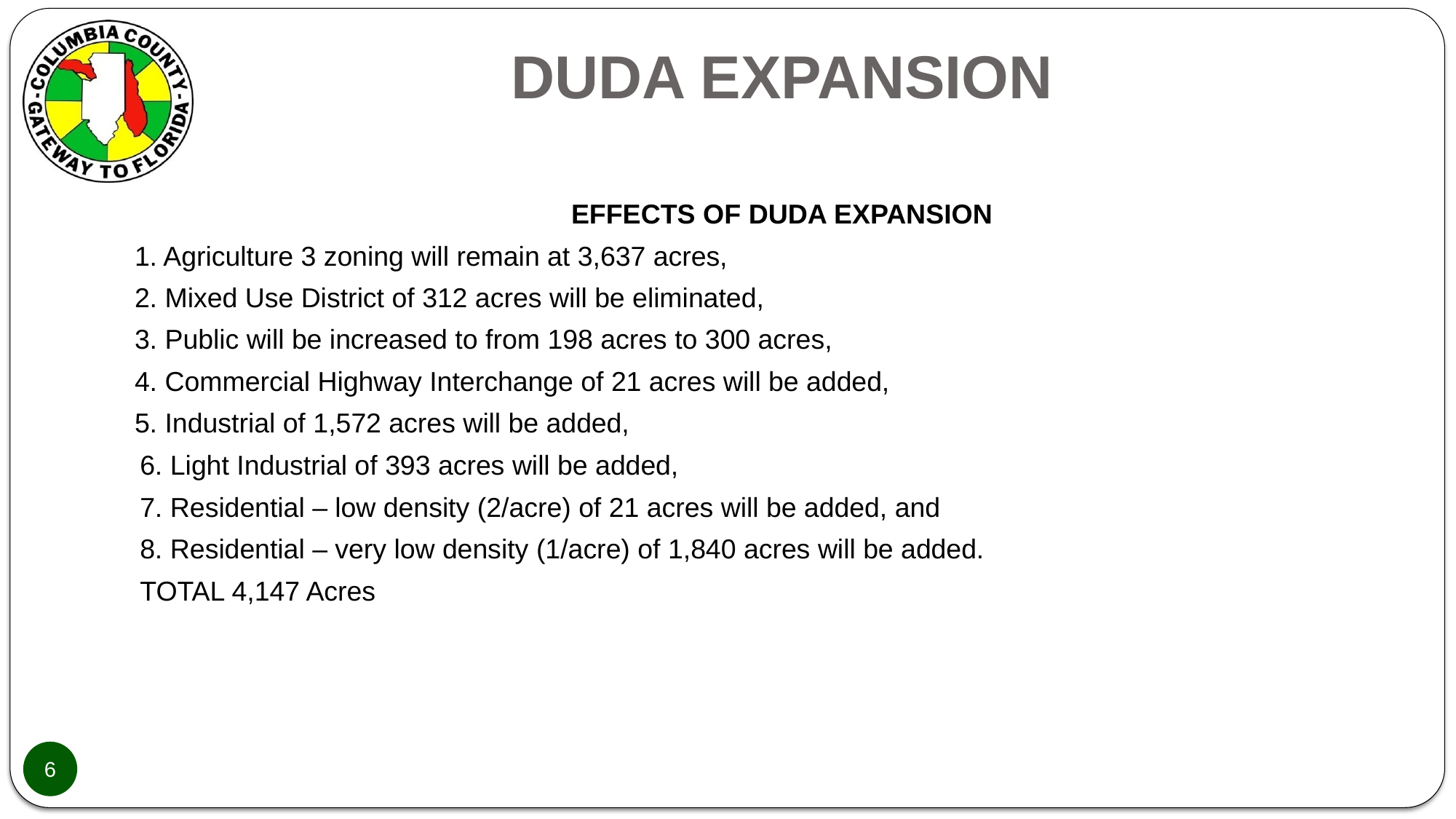

# DUDA EXPANSION
				EFFECTS OF DUDA EXPANSION
1. Agriculture 3 zoning will remain at 3,637 acres,
2. Mixed Use District of 312 acres will be eliminated,
3. Public will be increased to from 198 acres to 300 acres,
4. Commercial Highway Interchange of 21 acres will be added,
5. Industrial of 1,572 acres will be added,
6. Light Industrial of 393 acres will be added,
7. Residential – low density (2/acre) of 21 acres will be added, and
8. Residential – very low density (1/acre) of 1,840 acres will be added.
TOTAL 4,147 Acres

6